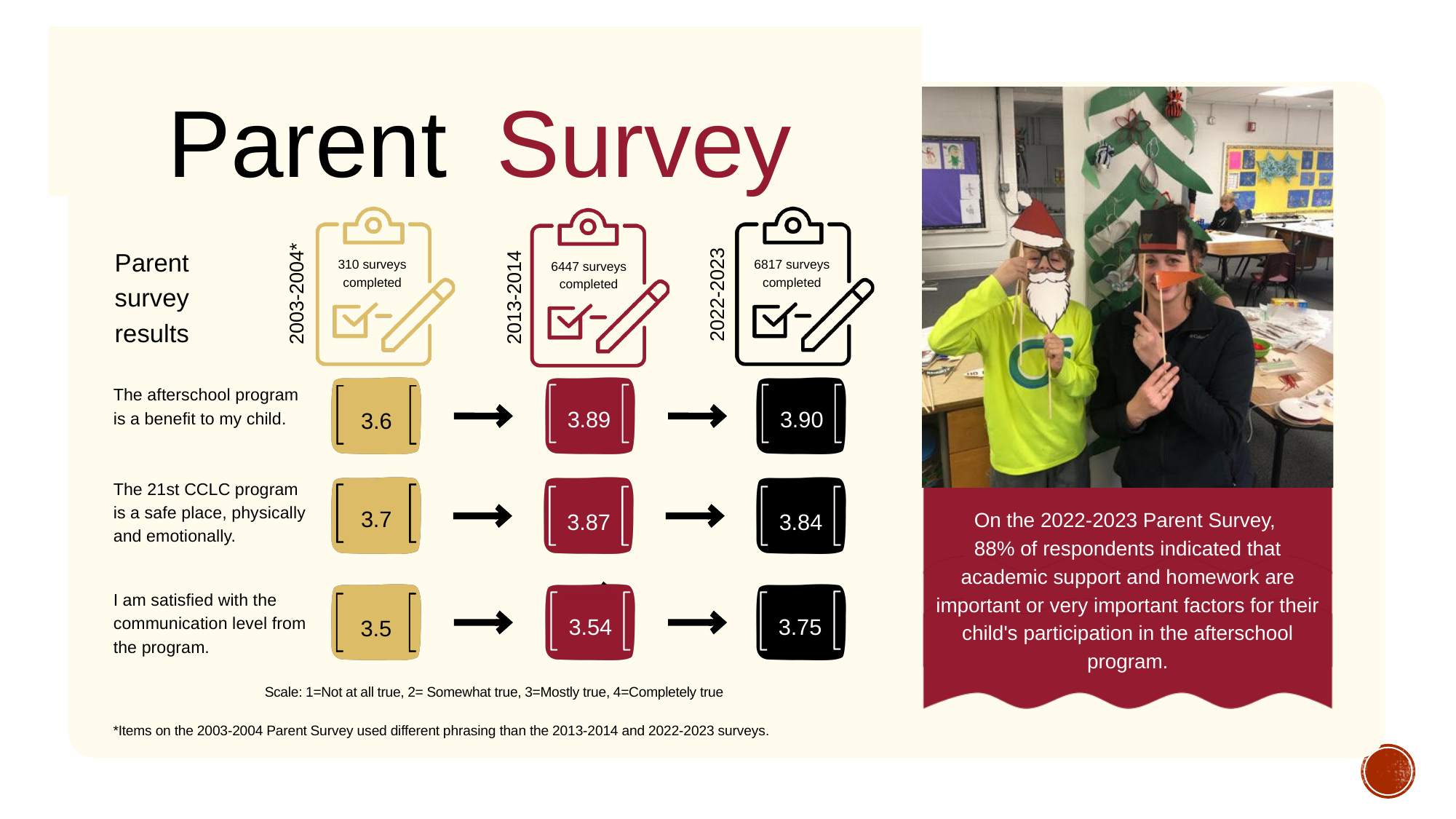

Parent
Survey

Parent survey results
310 surveys completed
6817 surveys completed
6447 surveys completed
2003-2004*
2013-2014
2022-2023

3.6

3.89

3.90
The afterschool program is a benefit to my child.

The 21st CCLC program is a safe place, physically and emotionally.

3.7

3.87

3.84
On the 2022-2023 Parent Survey,
88% of respondents indicated that academic support and homework are important or very important factors for their child's participation in the afterschool program.

3.5

3.54

3.75
I am satisfied with the communication level from the program.

Scale: 1=Not at all true, 2= Somewhat true, 3=Mostly true, 4=Completely true
*Items on the 2003-2004 Parent Survey used different phrasing than the 2013-2014 and 2022-2023 surveys.